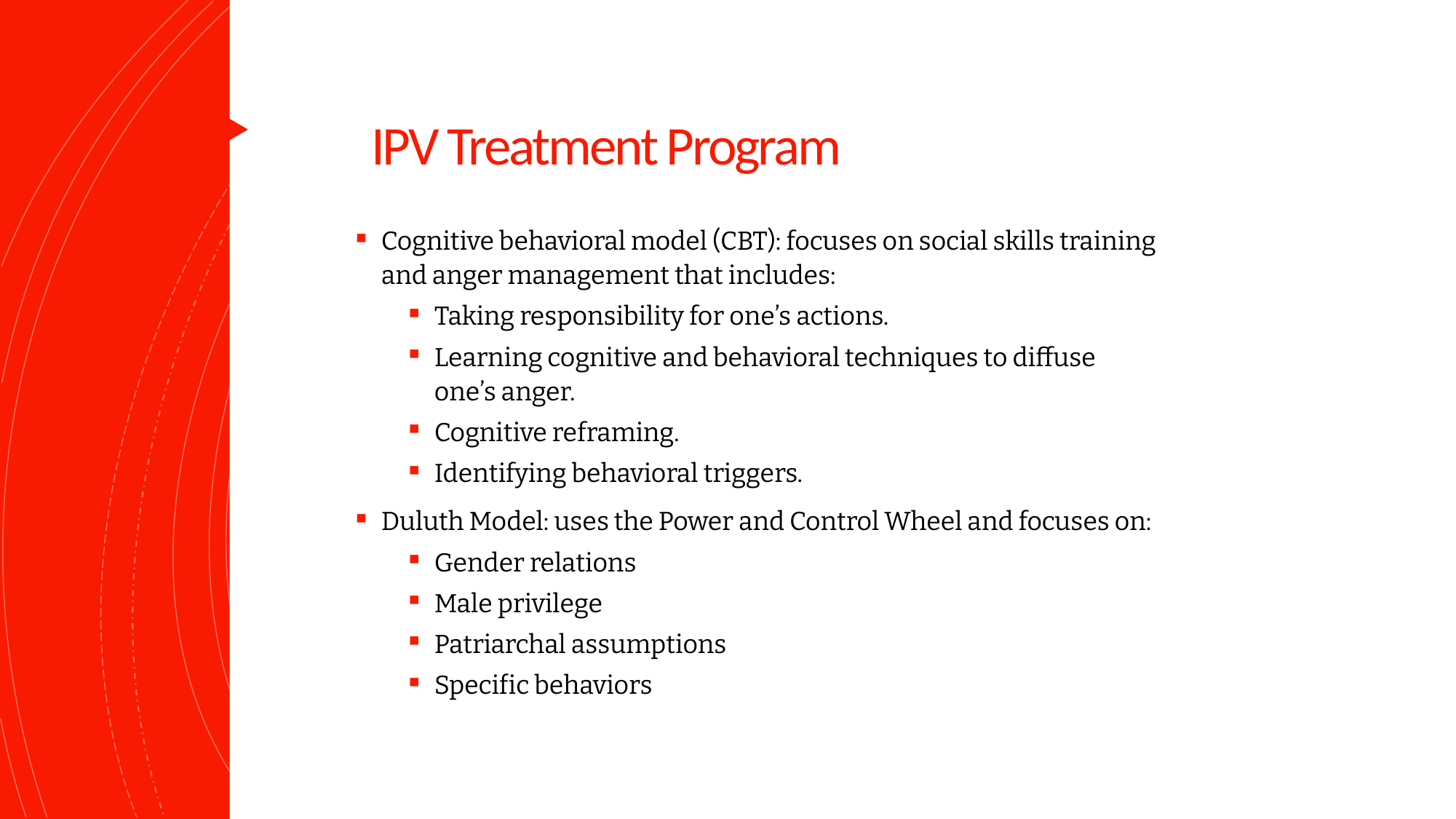

IPV Treatment Program

Cognitive behavioral model (CBT): focuses on social skills training and anger management that includes:
Taking responsibility for one’s actions.
Learning cognitive and behavioral techniques to diffuse one’s anger.
Cognitive reframing.
Identifying behavioral triggers.
Duluth Model: uses the Power and Control Wheel and focuses on:
Gender relations
Male privilege
Patriarchal assumptions
Specific behaviors